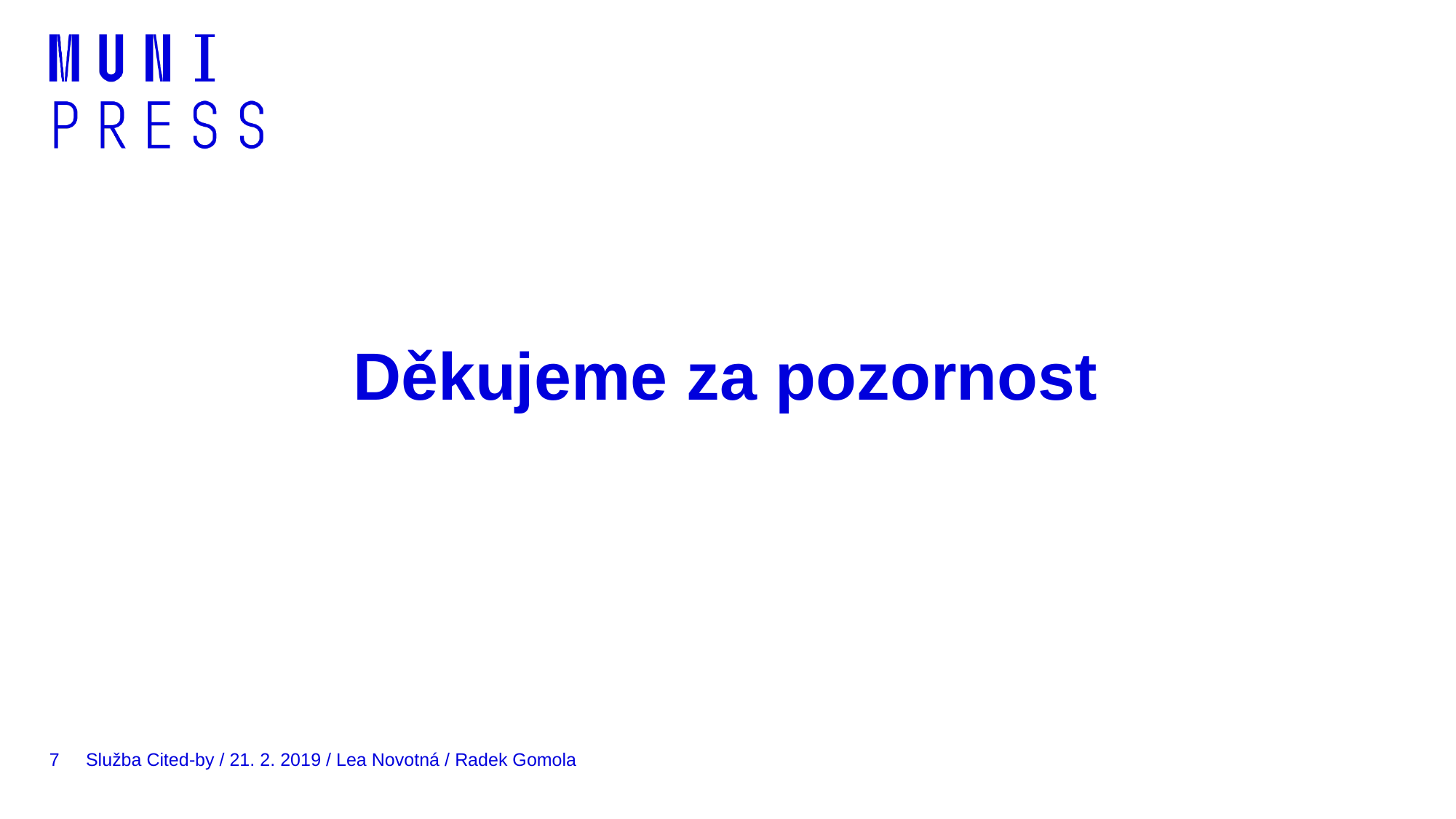

# Děkujeme za pozornost
7
Služba Cited-by / 21. 2. 2019 / Lea Novotná / Radek Gomola